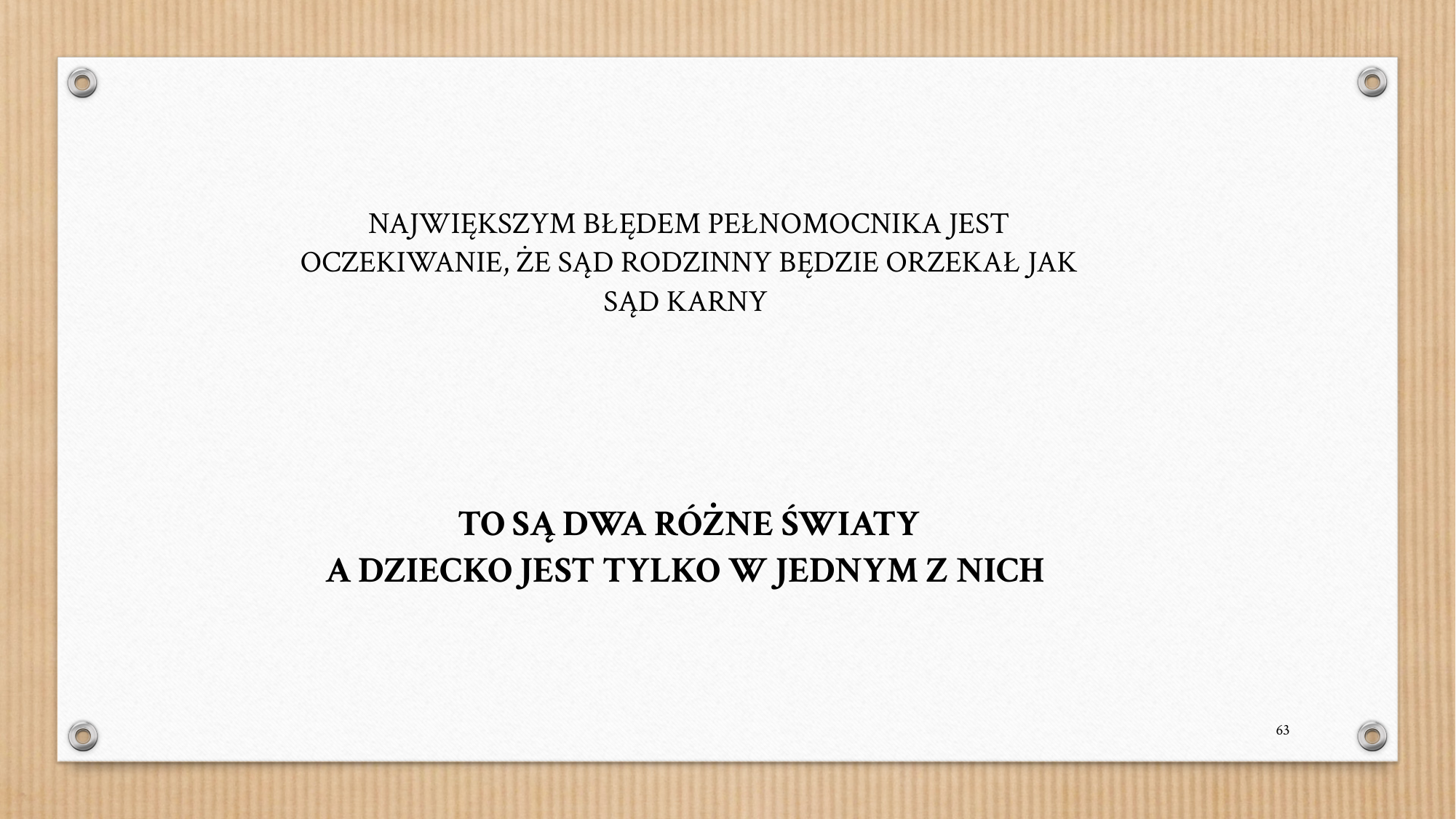

NAJWIĘKSZYM BŁĘDEM PEŁNOMOCNIKA JEST OCZEKIWANIE, ŻE SĄD RODZINNY BĘDZIE ORZEKAŁ JAK SĄD KARNY

TO SĄ DWA RÓŻNE ŚWIATY
A DZIECKO JEST TYLKO W JEDNYM Z NICH

63